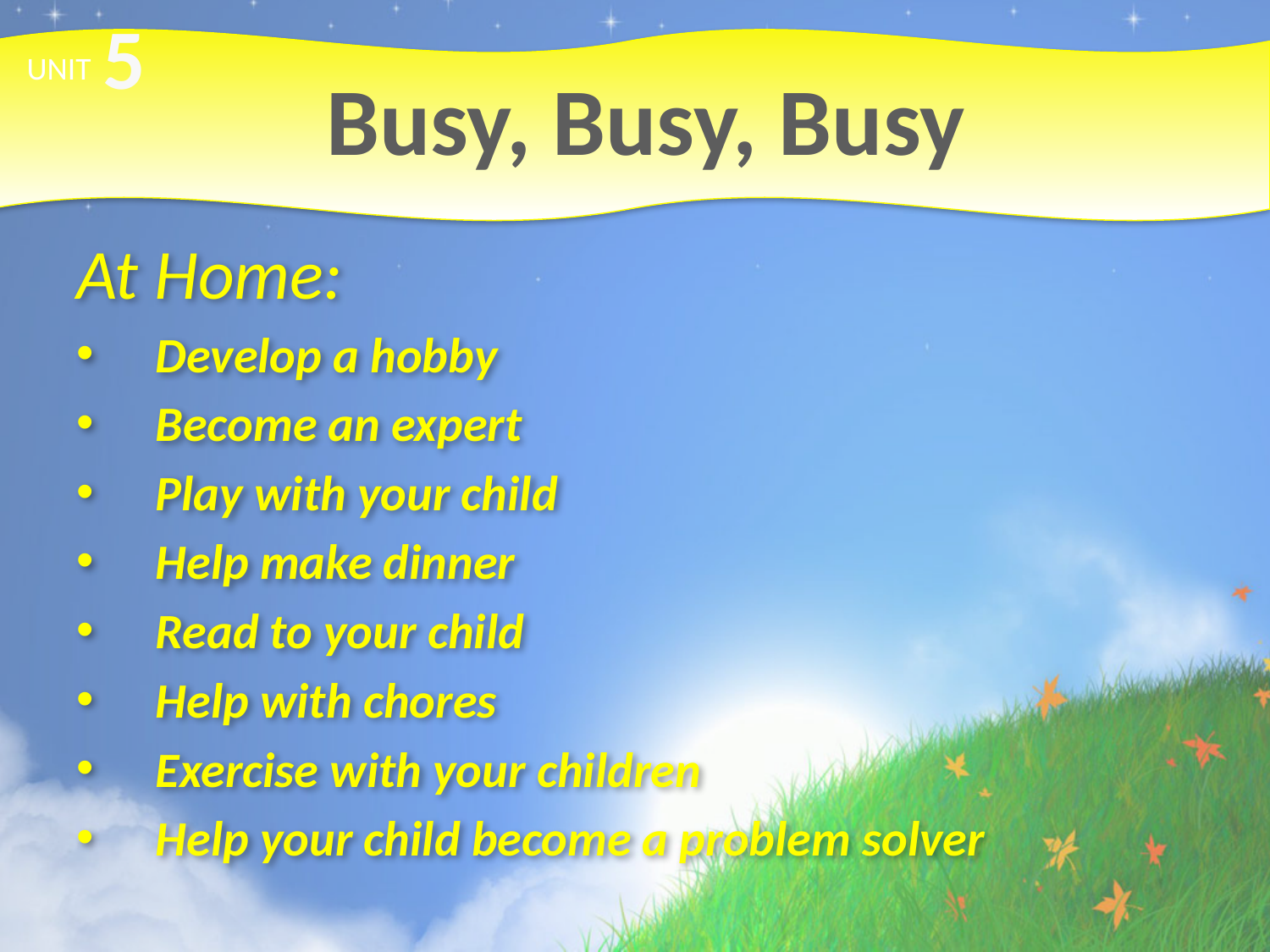

5

# Busy, Busy, Busy
UNIT
At Home:
Develop a hobby
Become an expert
Play with your child
Help make dinner
Read to your child
Help with chores
Exercise with your children
Help your child become a problem solver